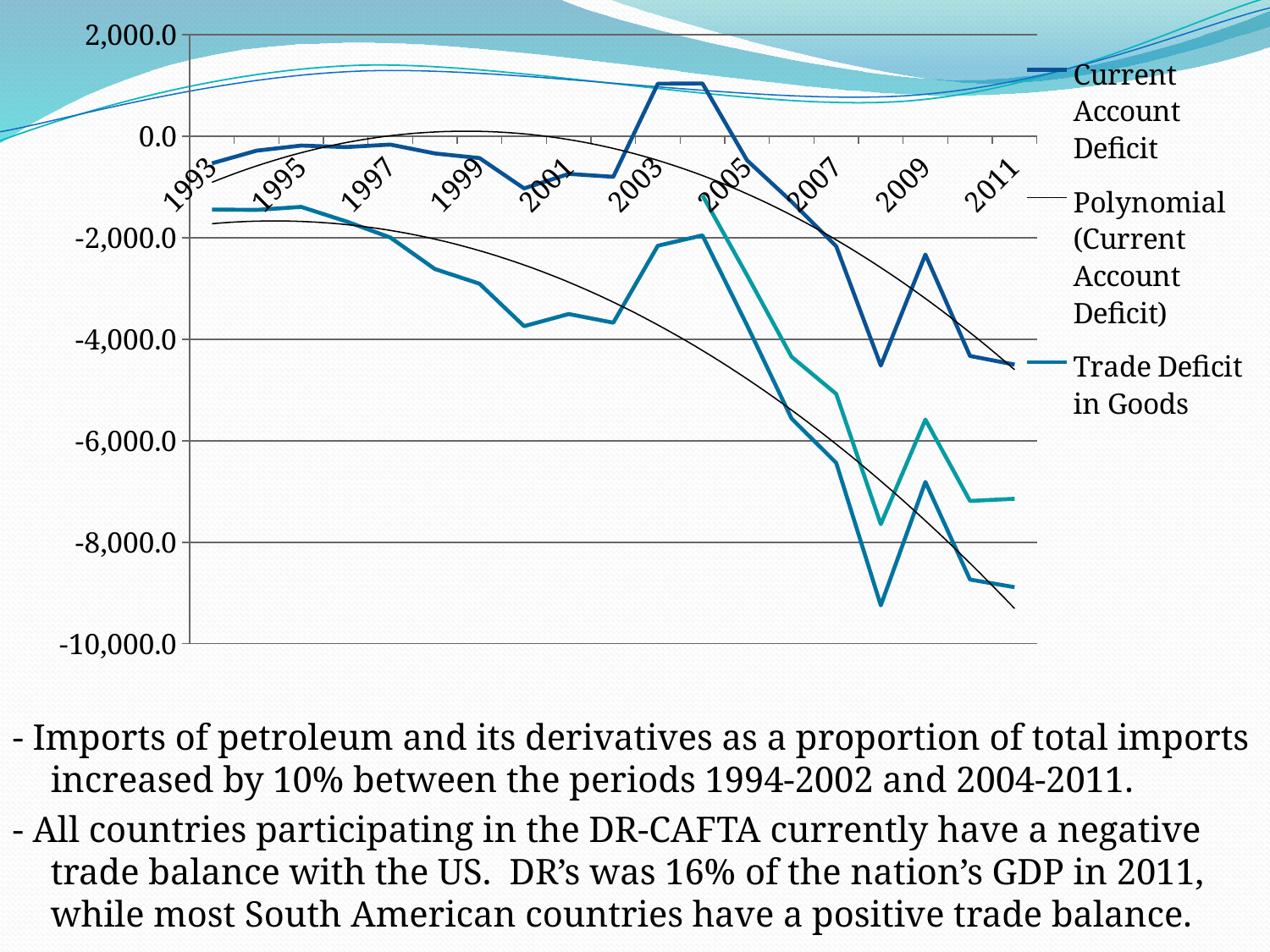

### Chart

| Category |  |  |  |
|---|---|---|---|
| 1993 | -532.8999999999994 | -1443.1999999999998 | None |
| 1994 | -283.0000000000001 | -1450.6999999999998 | None |
| 1995 | -182.8000000000008 | -1390.9000000000005 | None |
| 1996 | -212.73999999999978 | -1674.1999999999998 | None |
| 1997 | -162.99999999999957 | -1995.0 | None |
| 1998 | -338.44 | -2616.8 | None |
| 1999 | -429.21 | -2904.4 | None |
| 2000 | -1026.45 | -3741.8 | None |
| 2001 | -740.7599999999984 | -3503.0 | None |
| 2002 | -797.91 | -3672.7 | None |
| 2003 | 1036.1899999999998 | -2156.0 | None |
| 2004 | 1041.479999999999 | -1952.1000000000004 | -1163.3000000000002 |
| 2005 | -473.0099999999984 | -3724.699999999999 | -2737.759999999999 |
| 2006 | -1287.4100000000003 | -5563.7 | -4346.31 |
| 2007 | -2166.2999999999984 | -6436.799999999999 | -5077.100000000001 |
| 2008 | -4518.6 | -9245.4 | -7646.110000000002 |
| 2009 | -2330.899999999998 | -6813.0 | -5583.41 |
| 2010 | -4329.5 | -8735.599999999942 | -7186.690000000001 |
| 2011 | -4499.000000000002 | -8886.800000000001 | -7144.530000000001 |
- Imports of petroleum and its derivatives as a proportion of total imports increased by 10% between the periods 1994-2002 and 2004-2011.
- All countries participating in the DR-CAFTA currently have a negative trade balance with the US.  DR’s was 16% of the nation’s GDP in 2011, while most South American countries have a positive trade balance.